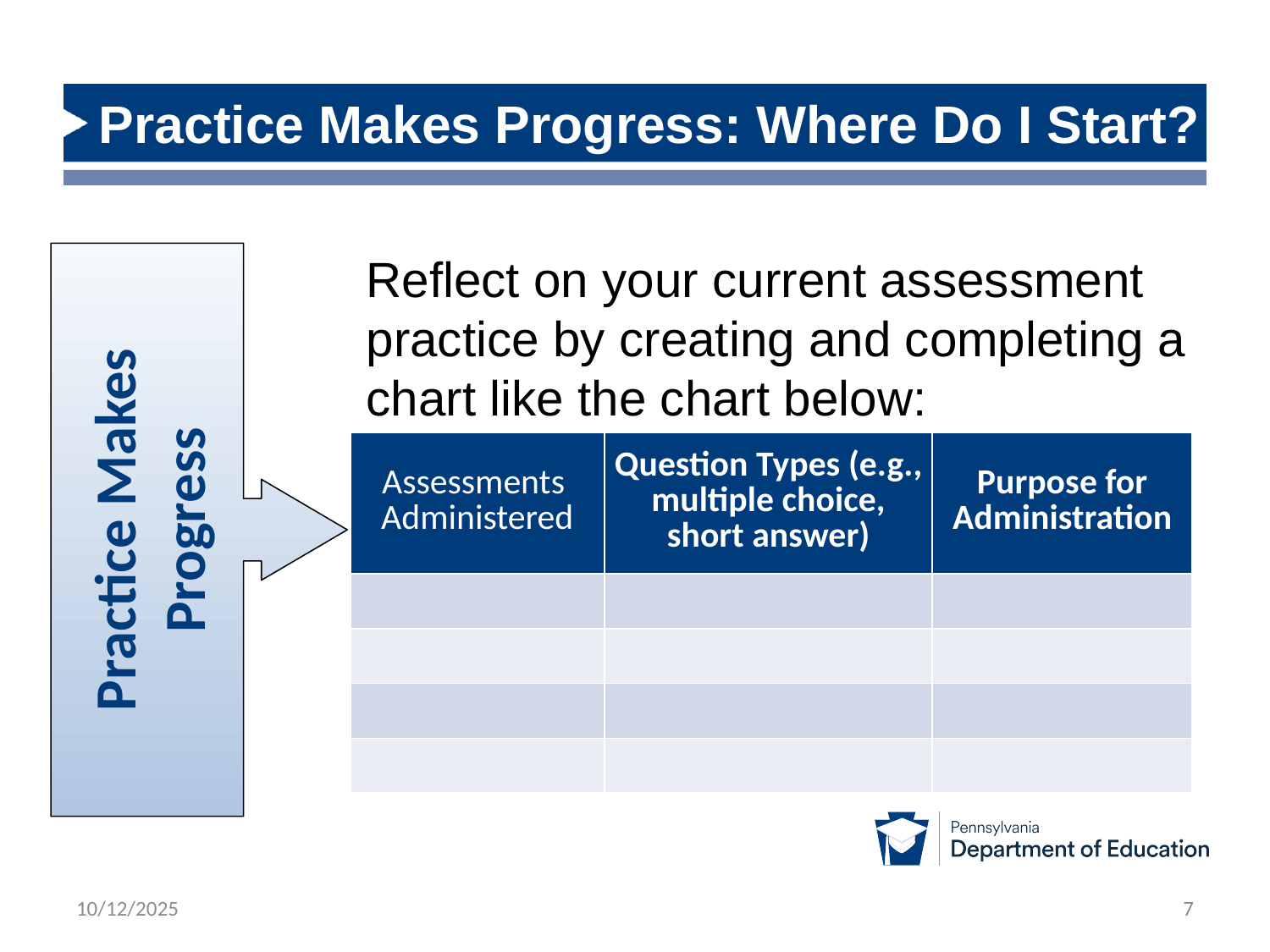

# Practice Makes Progress: Where Do I Start?
Practice Makes Progress
Reflect on your current assessment practice by creating and completing a chart like the chart below:

| Assessments Administered | Question Types (e.g., multiple choice, short answer) | Purpose for Administration |
| --- | --- | --- |
|  |  |  |
|  |  |  |
|  |  |  |
|  |  |  |
10/12/2025
7